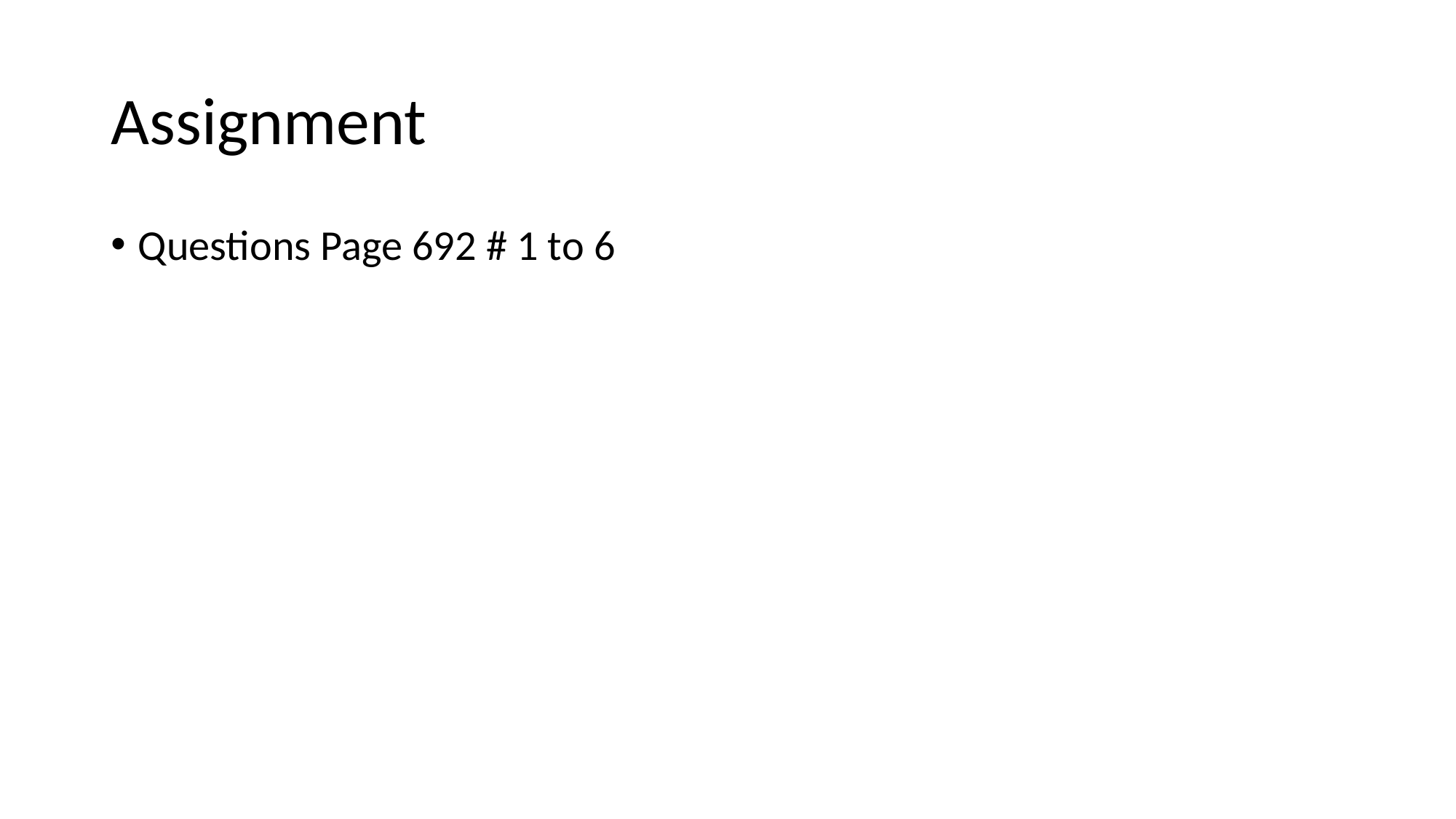

# Assignment
Questions Page 692 # 1 to 6